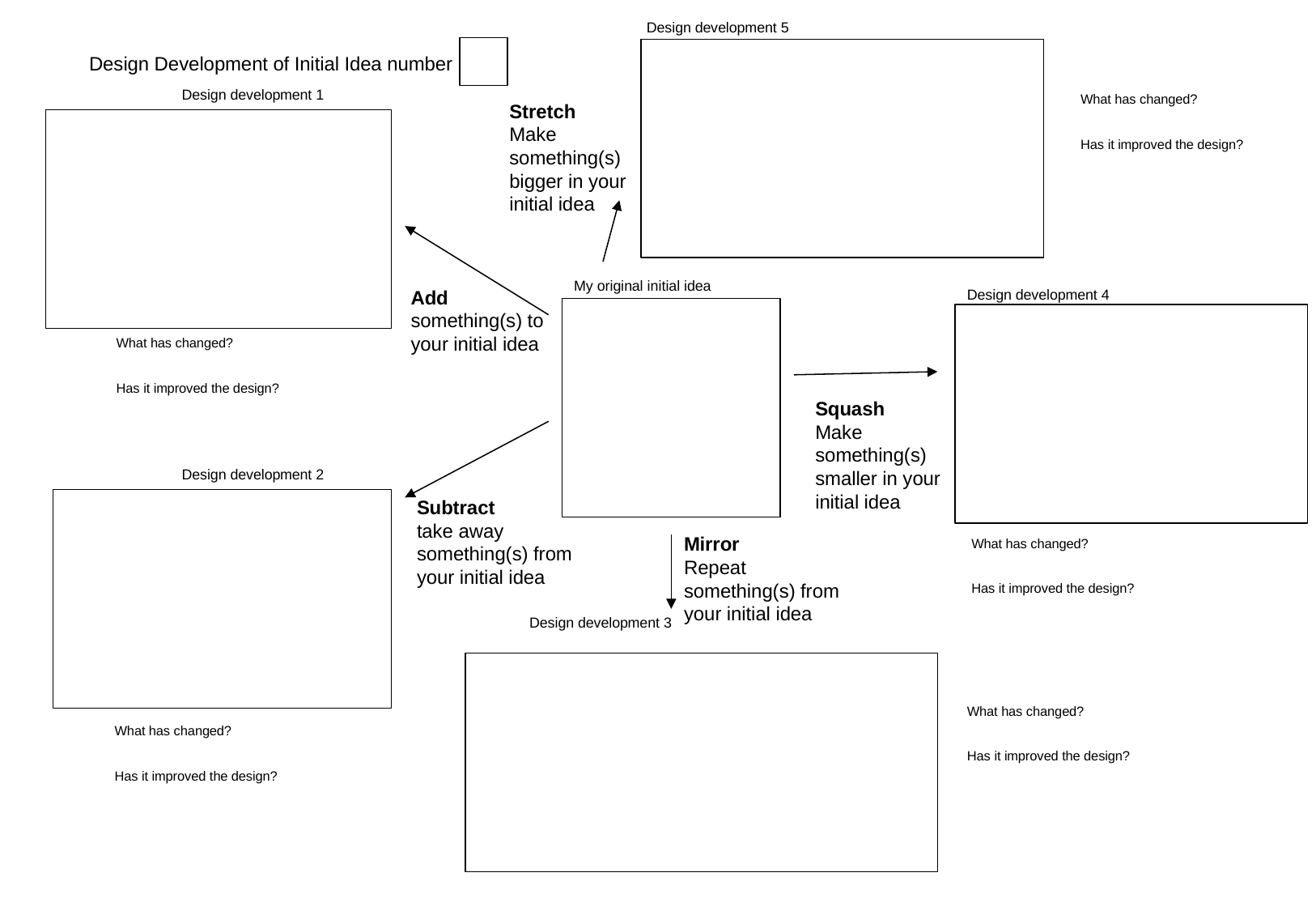

Design development 5

Design Development of Initial Idea number
Design development 1
What has changed?

Has it improved the design?

Stretch
Make something(s) bigger in your initial idea

My original initial idea
Add something(s) to your initial idea
Design development 4

What has changed?

Has it improved the design?

Squash
Make something(s) smaller in your initial idea
Design development 2

Subtract
take away something(s) from your initial idea
Mirror
Repeat something(s) from your initial idea
What has changed?

Has it improved the design?

Design development 3

What has changed?

Has it improved the design?

What has changed?

Has it improved the design?